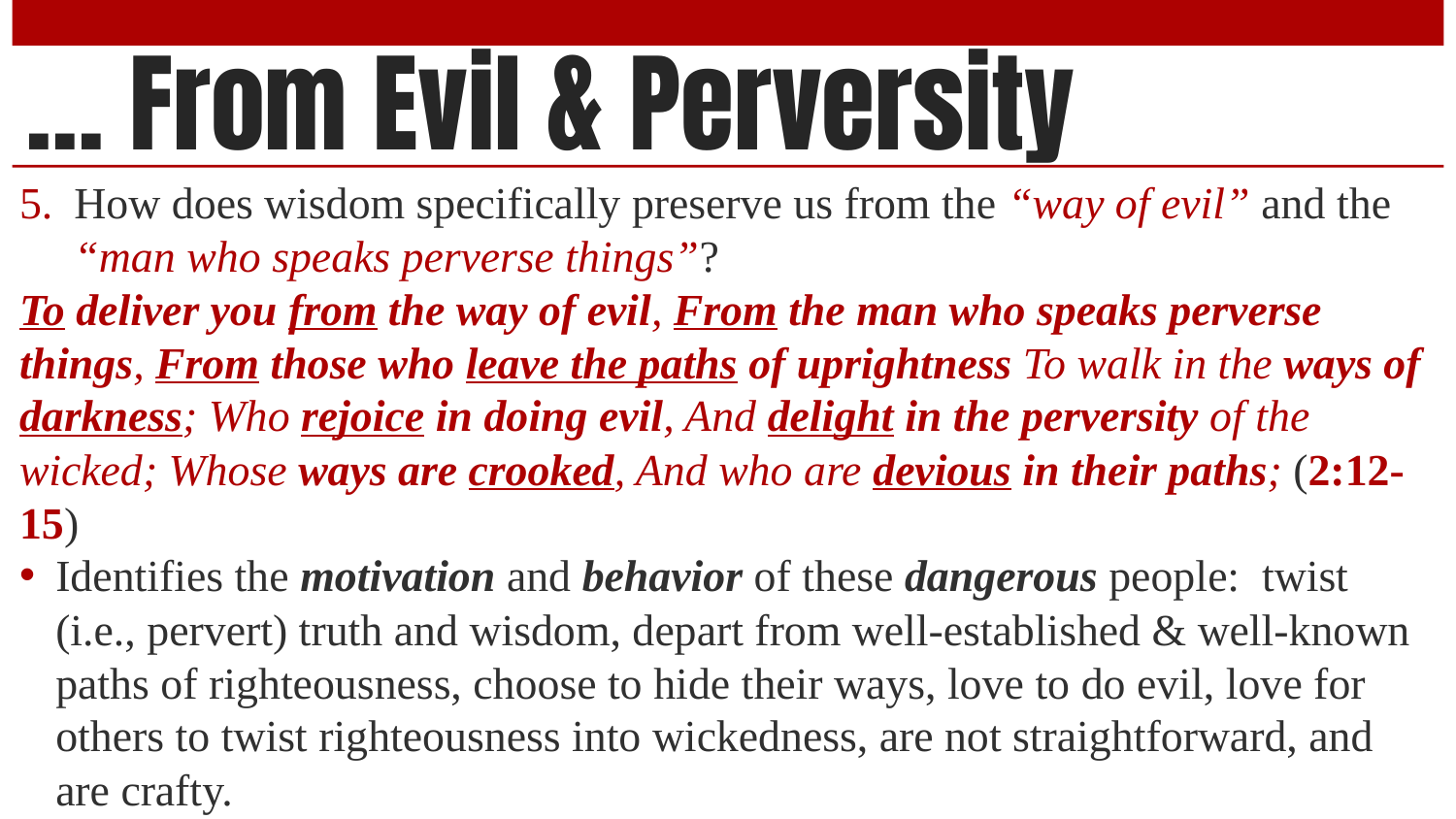

# … From Evil & Perversity
How does wisdom specifically preserve us from the “way of evil” and the “man who speaks perverse things”?
To deliver you from the way of evil, From the man who speaks perverse things, From those who leave the paths of uprightness To walk in the ways of darkness; Who rejoice in doing evil, And delight in the perversity of the wicked; Whose ways are crooked, And who are devious in their paths; (2:12-15)
Identifies the motivation and behavior of these dangerous people:  twist (i.e., pervert) truth and wisdom, depart from well-established & well-known paths of righteousness, choose to hide their ways, love to do evil, love for others to twist righteousness into wickedness, are not straightforward, and are crafty.